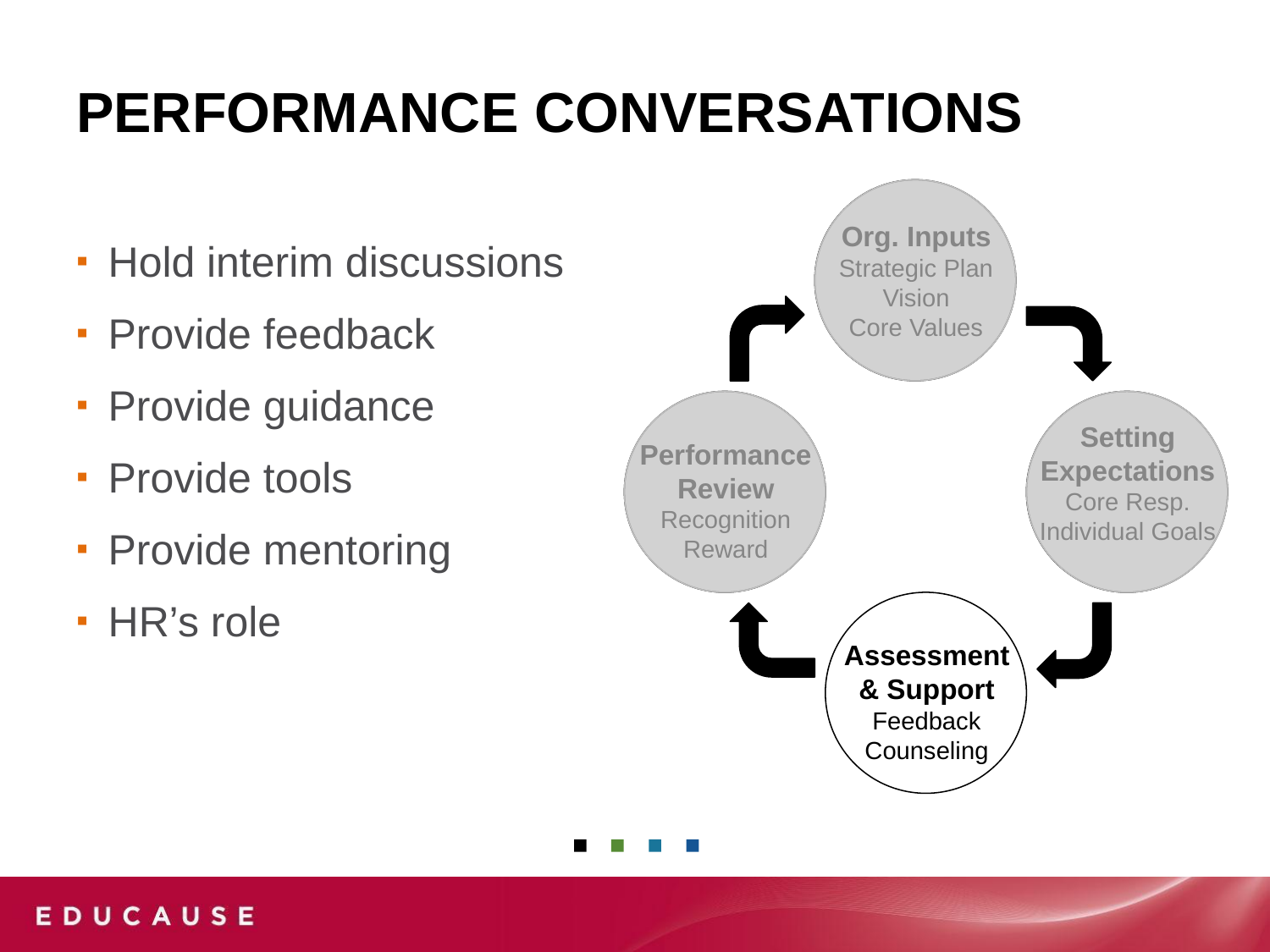

# Performance Conversations

Org. Inputs
Strategic Plan
Vision
Core Values

Performance
Review
Recognition
Reward

Setting
Expectations
Core Resp.
Individual Goals

Assessment
& Support
Feedback
Counseling

Hold interim discussions
Provide feedback
Provide guidance
Provide tools
Provide mentoring
HR’s role